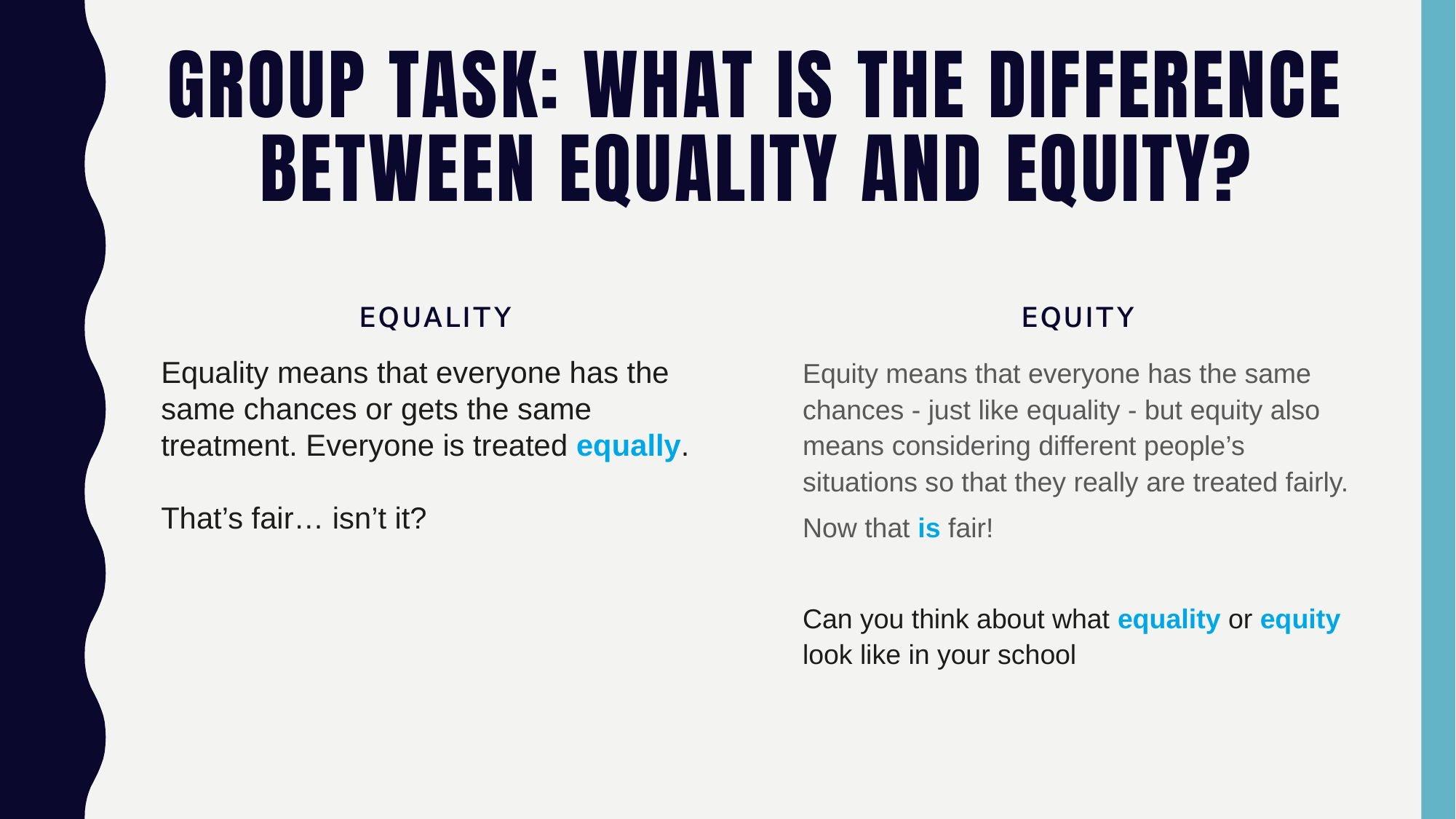

# Group Task: What is the difference between equality and equity?
Equality
Equity
Equality means that everyone has the same chances or gets the same treatment. Everyone is treated equally.

That’s fair… isn’t it?

Equity means that everyone has the same chances - just like equality - but equity also means considering different people’s situations so that they really are treated fairly.
Now that is fair!

Can you think about what equality or equity look like in your school